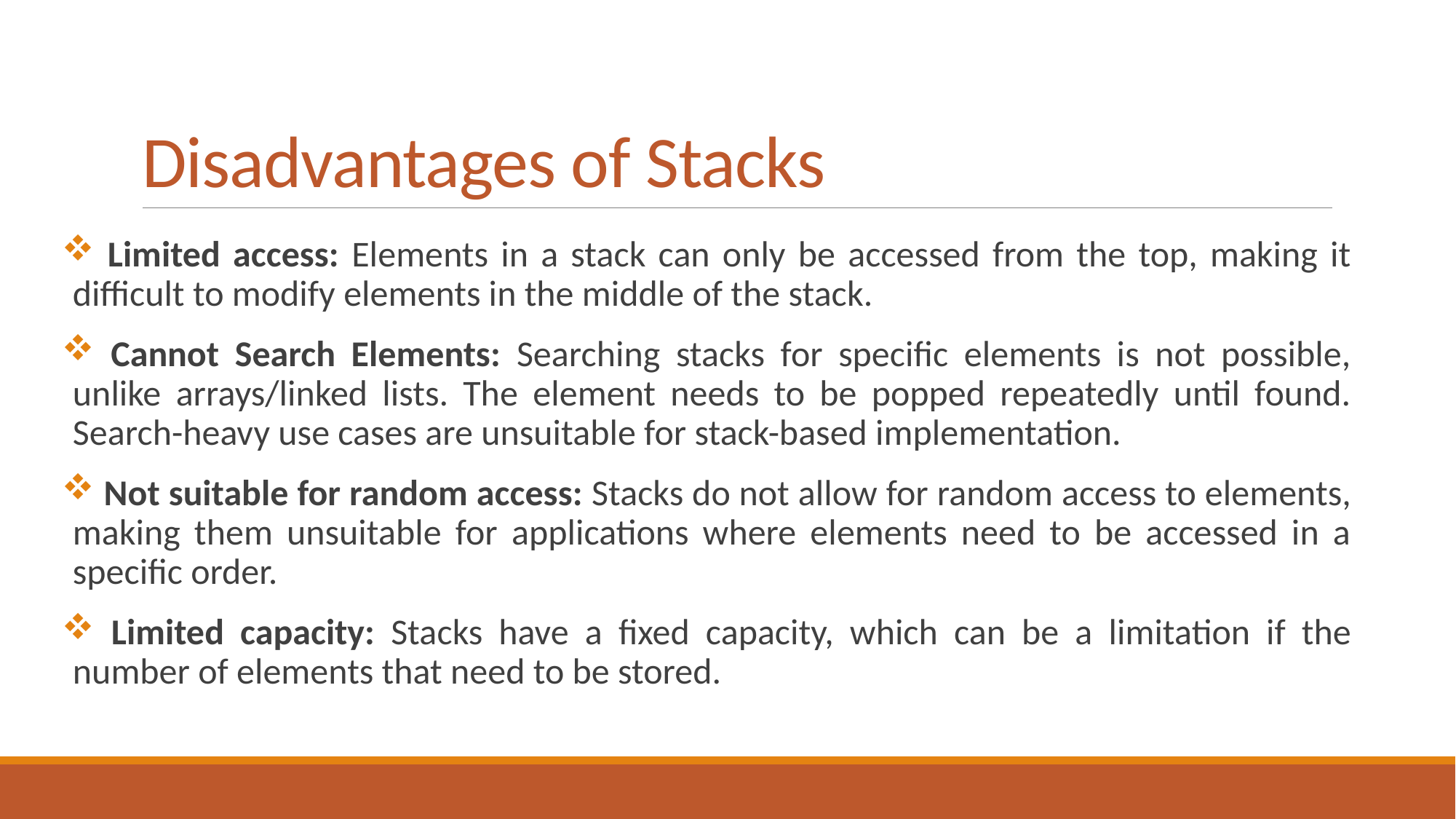

# Disadvantages of Stacks
 Limited access: Elements in a stack can only be accessed from the top, making it difficult to modify elements in the middle of the stack.
 Cannot Search Elements: Searching stacks for specific elements is not possible, unlike arrays/linked lists. The element needs to be popped repeatedly until found. Search-heavy use cases are unsuitable for stack-based implementation.
 Not suitable for random access: Stacks do not allow for random access to elements, making them unsuitable for applications where elements need to be accessed in a specific order.
 Limited capacity: Stacks have a fixed capacity, which can be a limitation if the number of elements that need to be stored.